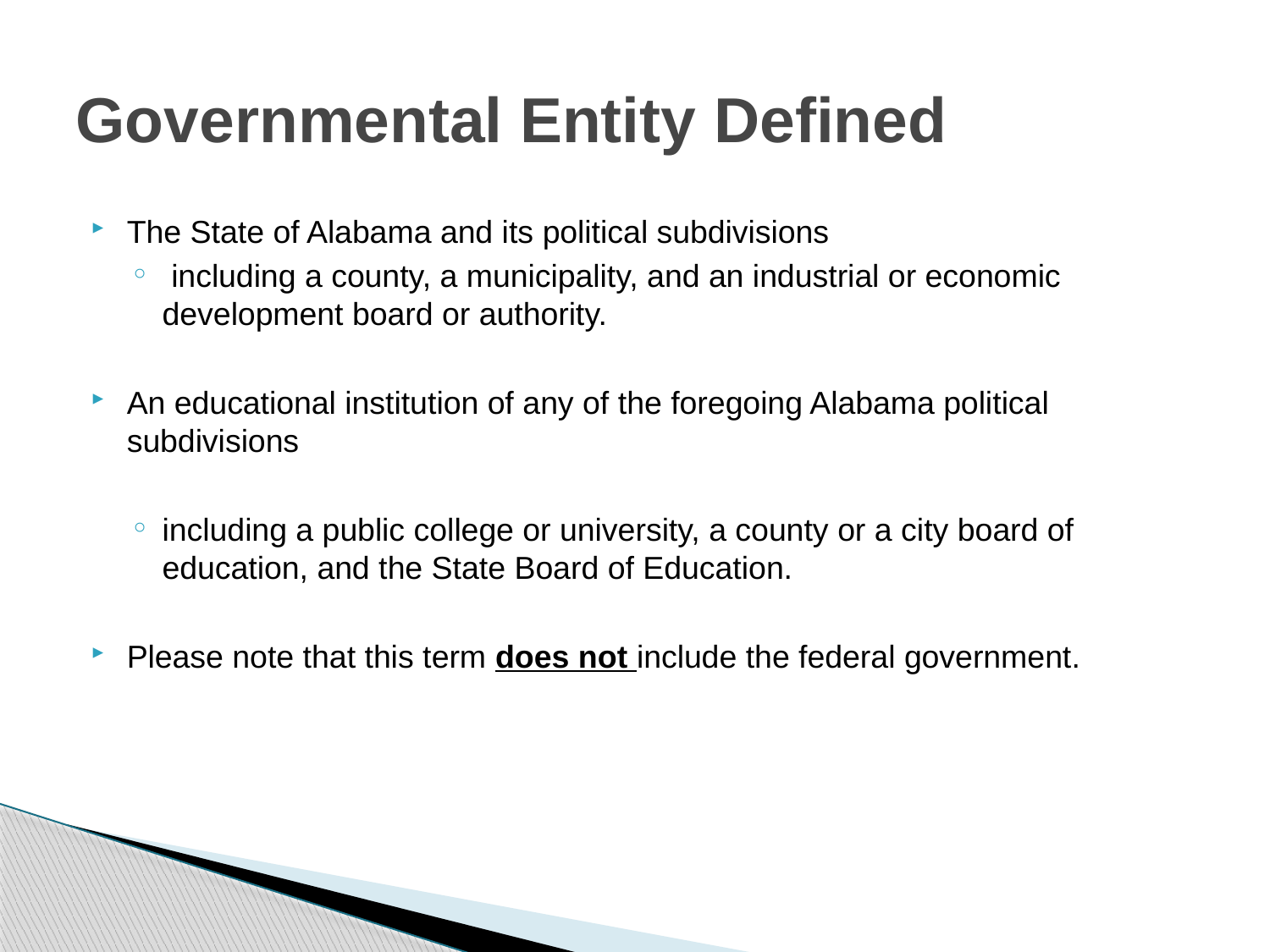

# Governmental Entity Defined
The State of Alabama and its political subdivisions
 including a county, a municipality, and an industrial or economic development board or authority.

An educational institution of any of the foregoing Alabama political subdivisions

including a public college or university, a county or a city board of education, and the State Board of Education.

Please note that this term does not include the federal government.